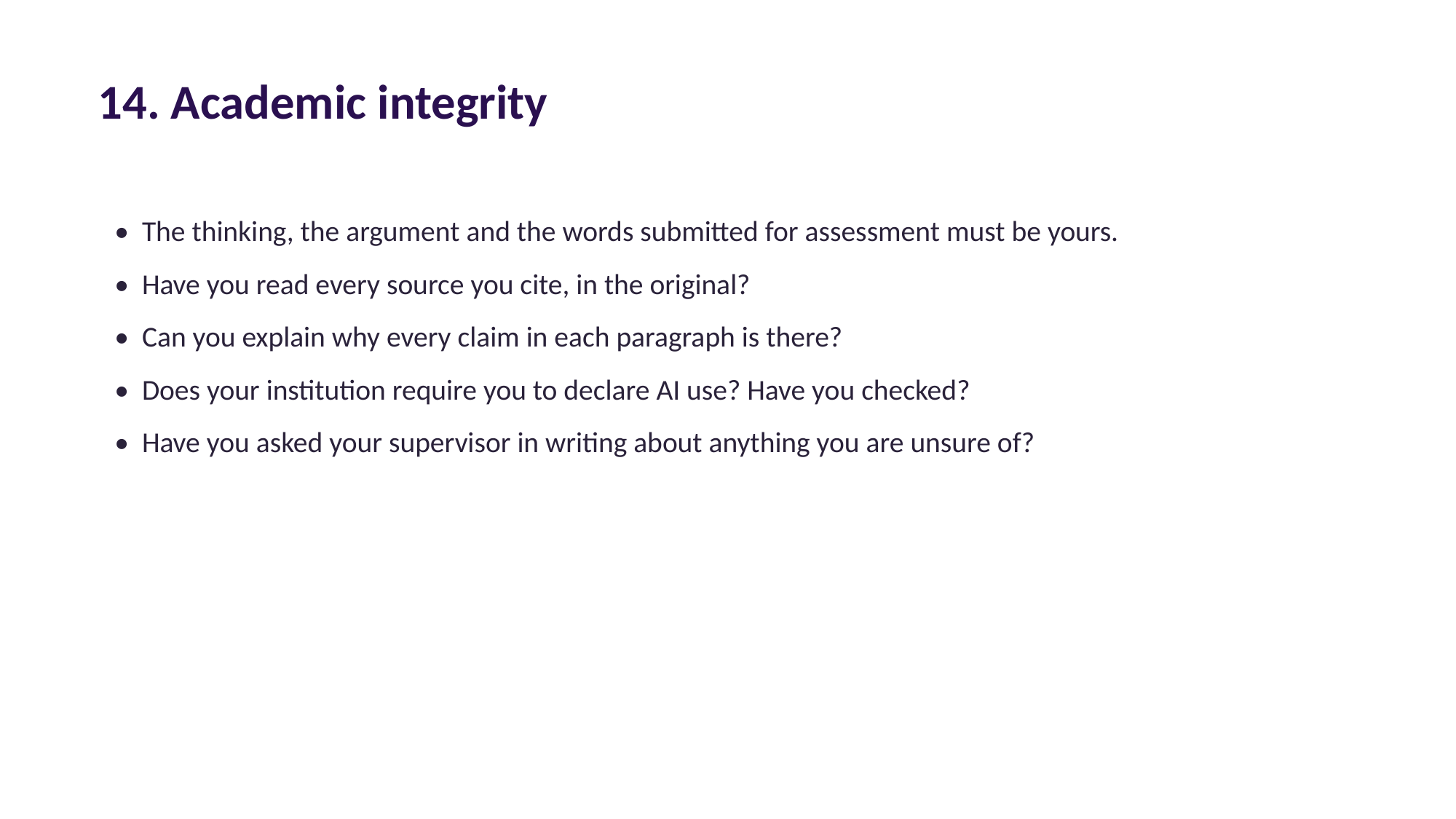

14. Academic integrity
•  The thinking, the argument and the words submitted for assessment must be yours.
•  Have you read every source you cite, in the original?
•  Can you explain why every claim in each paragraph is there?
•  Does your institution require you to declare AI use? Have you checked?
•  Have you asked your supervisor in writing about anything you are unsure of?